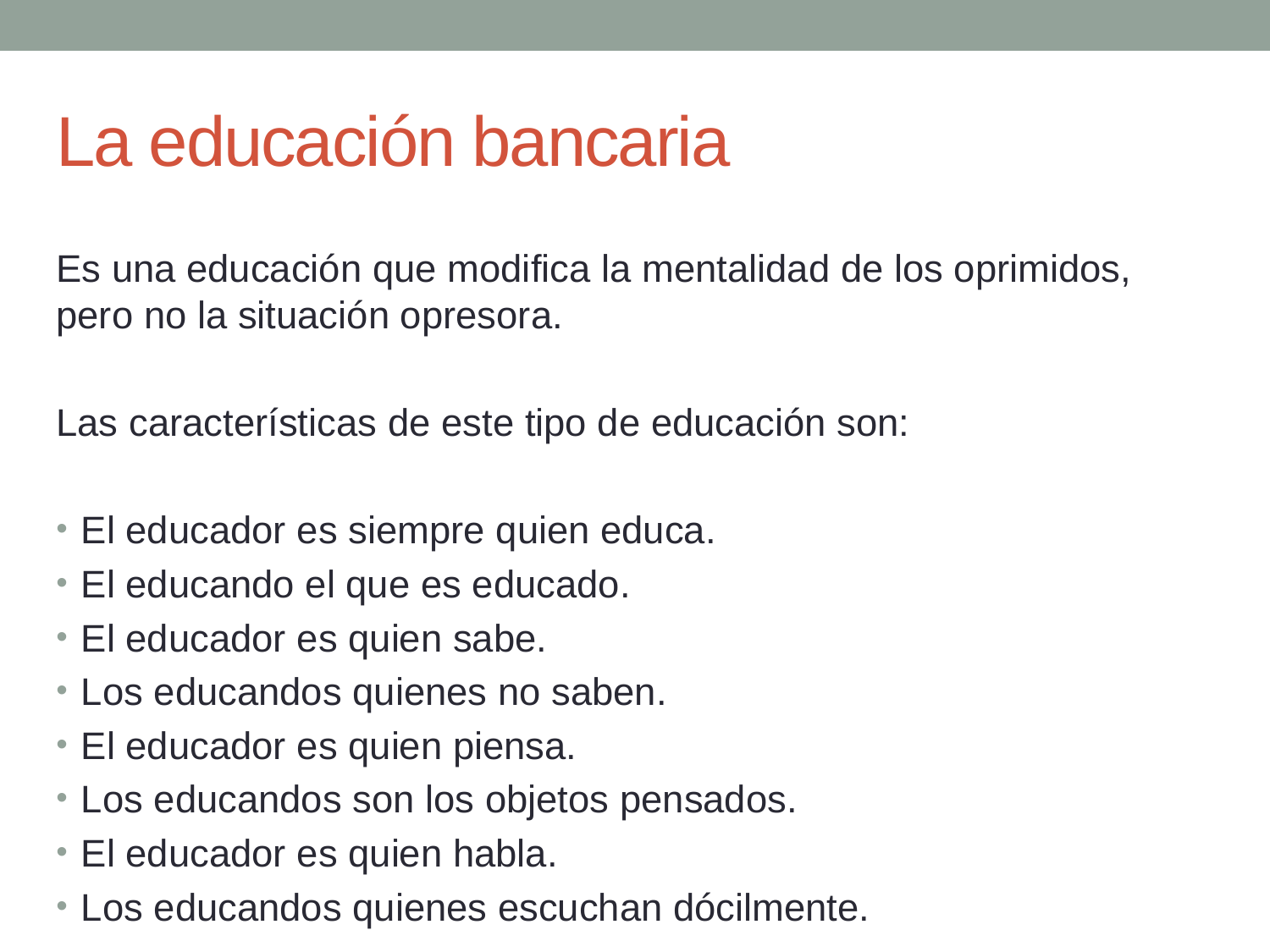

# La educación bancaria
Es una educación que modifica la mentalidad de los oprimidos, pero no la situación opresora.

Las características de este tipo de educación son:

El educador es siempre quien educa.
El educando el que es educado.
El educador es quien sabe.
Los educandos quienes no saben.
El educador es quien piensa.
Los educandos son los objetos pensados.
El educador es quien habla.
Los educandos quienes escuchan dócilmente.